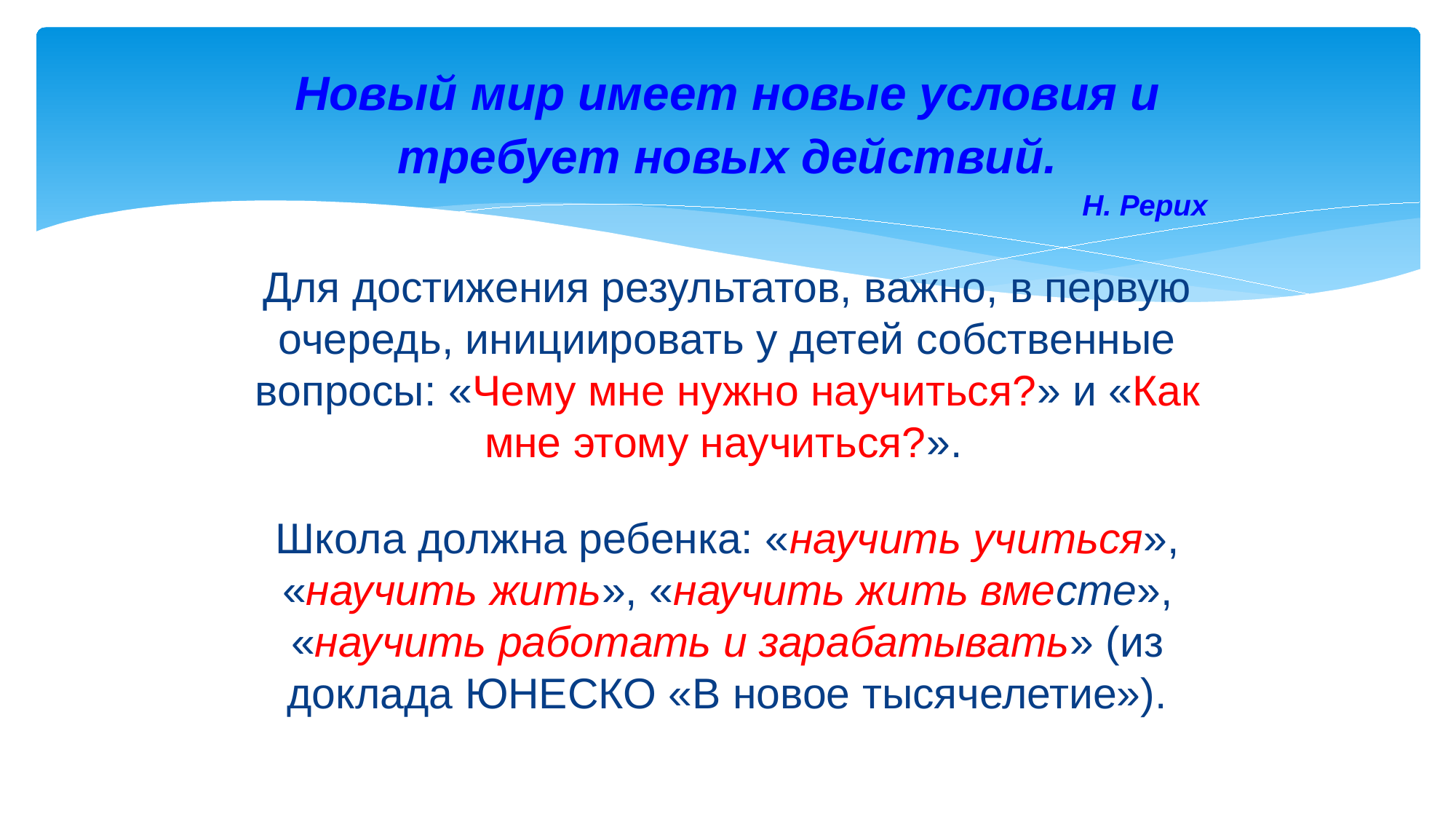

Новый мир имеет новые условия и требует новых действий.
Н. Рерих

Для достижения результатов, важно, в первую очередь, инициировать у детей собственные вопросы: «Чему мне нужно научиться?» и «Как мне этому научиться?».
Школа должна ребенка: «научить учиться», «научить жить», «научить жить вместе», «научить работать и зарабатывать» (из доклада ЮНЕСКО «В новое тысячелетие»).